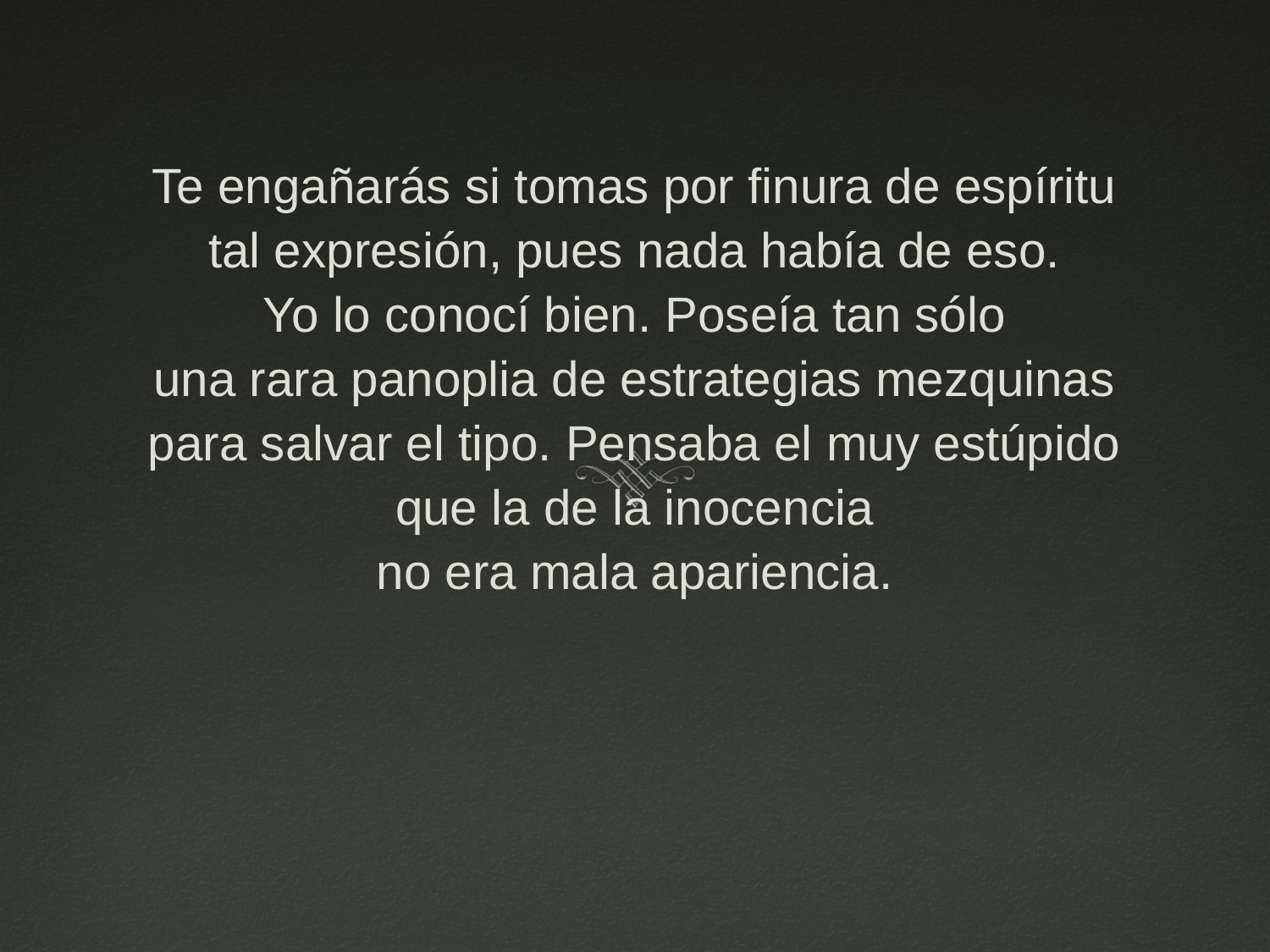

#

Te engañarás si tomas por finura de espíritu
tal expresión, pues nada había de eso.
Yo lo conocí bien. Poseía tan sólo
una rara panoplia de estrategias mezquinas
para salvar el tipo. Pensaba el muy estúpido
que la de la inocencia
no era mala apariencia.